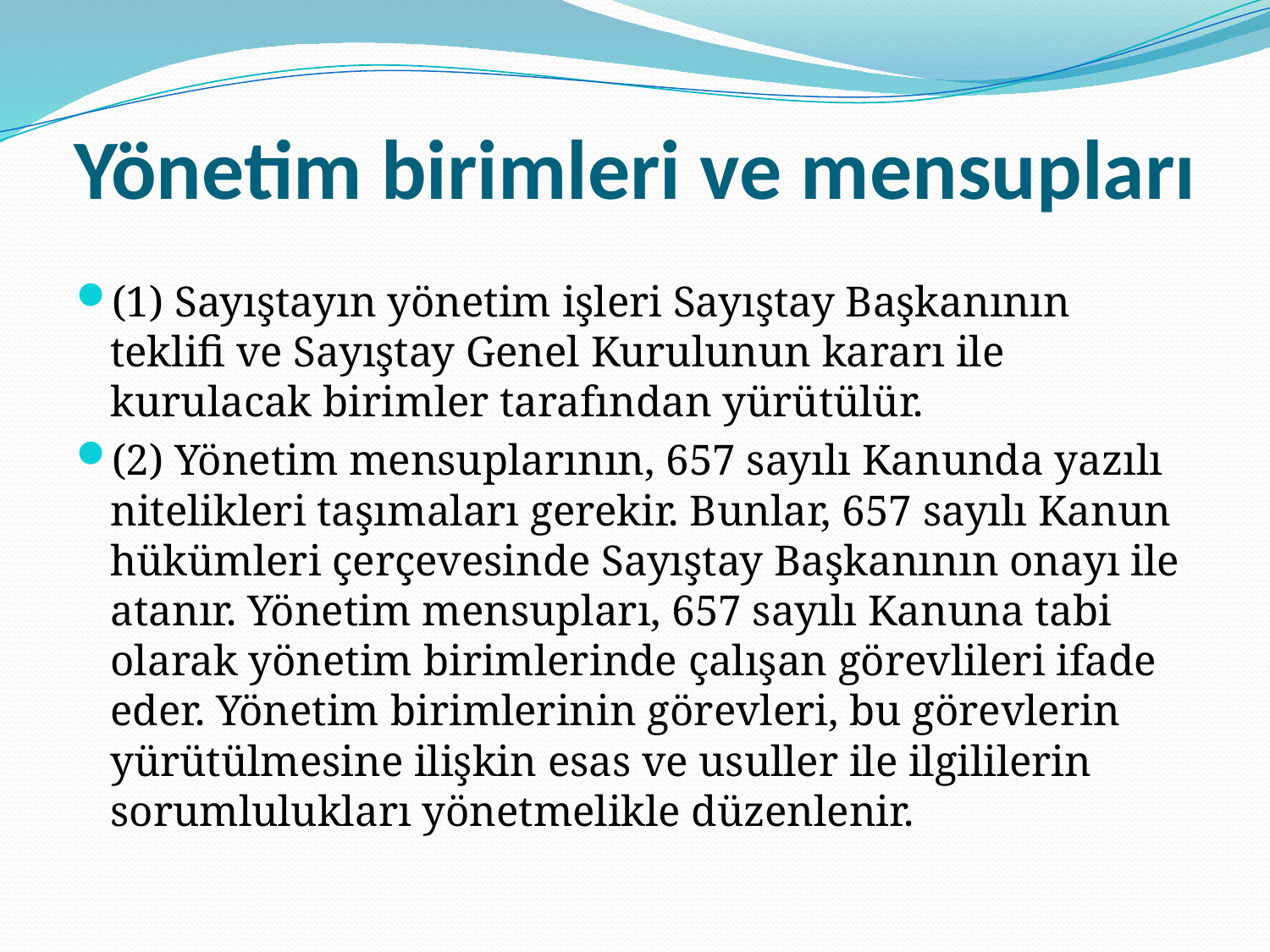

# Yönetim birimleri ve mensupları
(1) Sayıştayın yönetim işleri Sayıştay Başkanının teklifi ve Sayıştay Genel Kurulunun kararı ile kurulacak birimler tarafından yürütülür.
(2) Yönetim mensuplarının, 657 sayılı Kanunda yazılı nitelikleri taşımaları gerekir. Bunlar, 657 sayılı Kanun hükümleri çerçevesinde Sayıştay Başkanının onayı ile atanır. Yönetim mensupları, 657 sayılı Kanuna tabi olarak yönetim birimlerinde çalışan görevlileri ifade eder. Yönetim birimlerinin görevleri, bu görevlerin yürütülmesine ilişkin esas ve usuller ile ilgililerin sorumlulukları yönetmelikle düzenlenir.